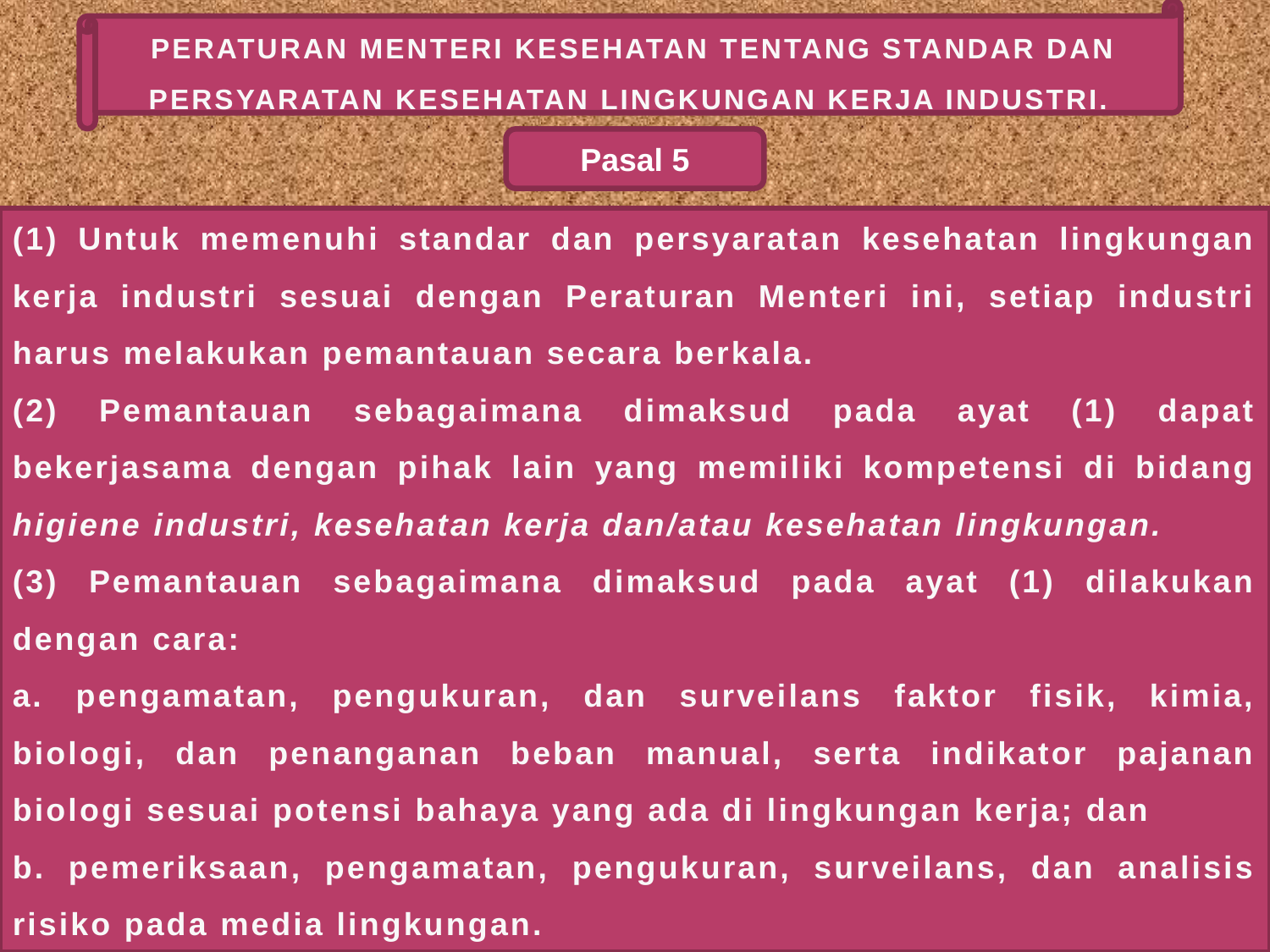

PERATURAN MENTERI KESEHATAN TENTANG STANDAR DAN PERSYARATAN KESEHATAN LINGKUNGAN KERJA INDUSTRI.
Pasal 5

(1) Untuk memenuhi standar dan persyaratan kesehatan lingkungan kerja industri sesuai dengan Peraturan Menteri ini, setiap industri harus melakukan pemantauan secara berkala.
(2) Pemantauan sebagaimana dimaksud pada ayat (1) dapat bekerjasama dengan pihak lain yang memiliki kompetensi di bidang higiene industri, kesehatan kerja dan/atau kesehatan lingkungan.
(3) Pemantauan sebagaimana dimaksud pada ayat (1) dilakukan dengan cara:
a. pengamatan, pengukuran, dan surveilans faktor fisik, kimia, biologi, dan penanganan beban manual, serta indikator pajanan biologi sesuai potensi bahaya yang ada di lingkungan kerja; dan
b. pemeriksaan, pengamatan, pengukuran, surveilans, dan analisis risiko pada media lingkungan.